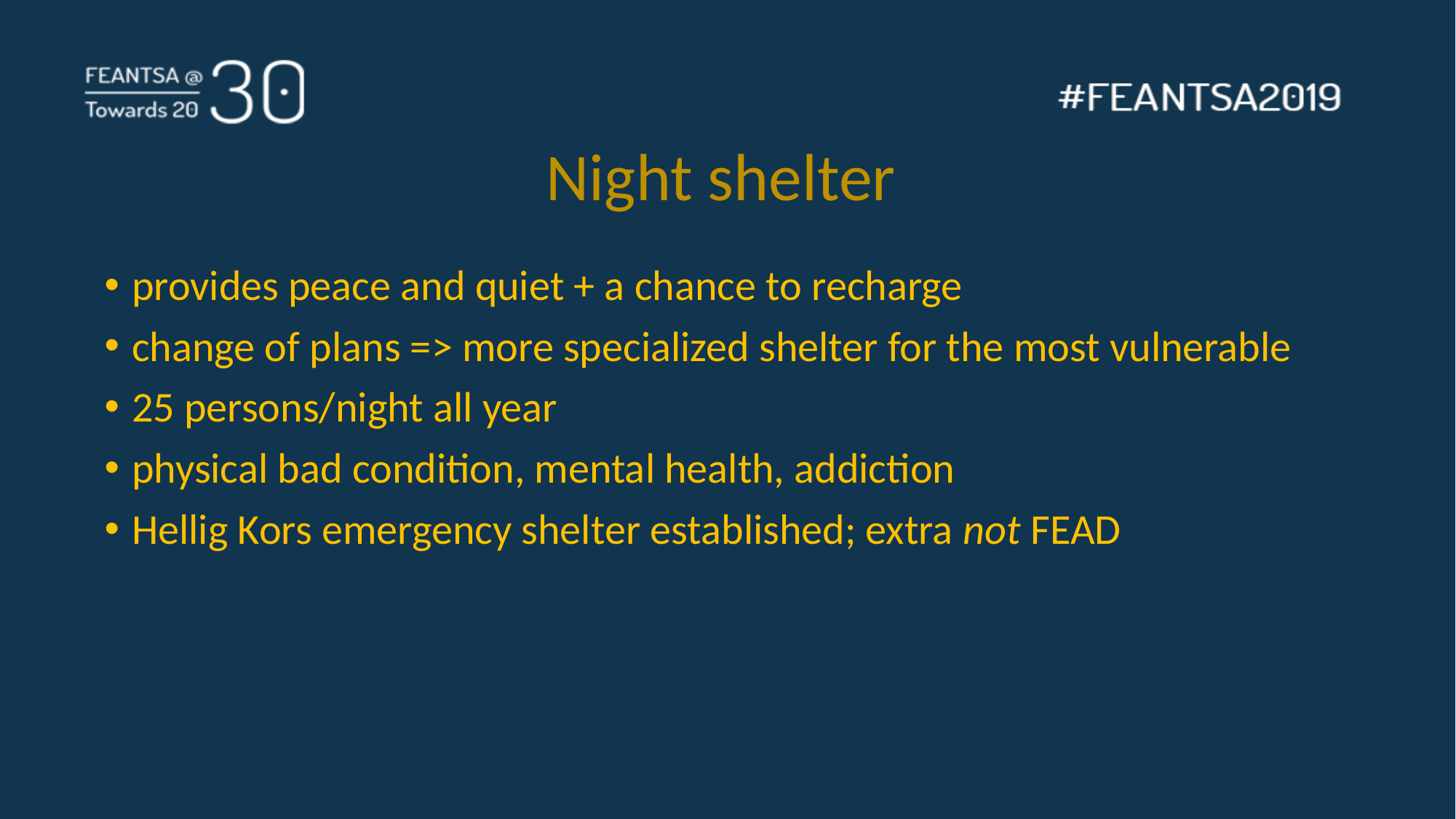

# Night shelter
provides peace and quiet + a chance to recharge
change of plans => more specialized shelter for the most vulnerable
25 persons/night all year
physical bad condition, mental health, addiction
Hellig Kors emergency shelter established; extra not FEAD